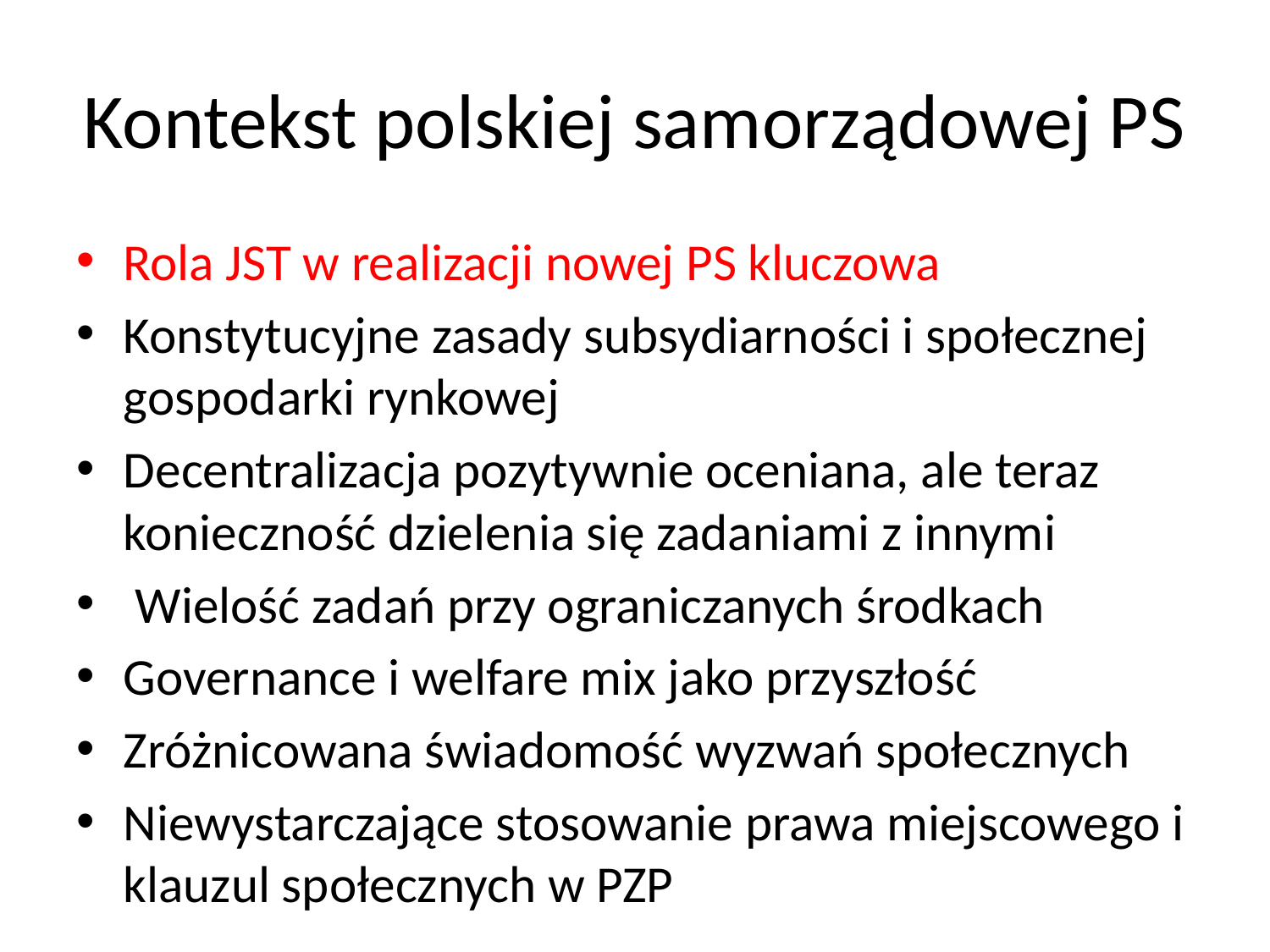

# Kontekst polskiej samorządowej PS
Rola JST w realizacji nowej PS kluczowa
Konstytucyjne zasady subsydiarności i społecznej gospodarki rynkowej
Decentralizacja pozytywnie oceniana, ale teraz konieczność dzielenia się zadaniami z innymi
 Wielość zadań przy ograniczanych środkach
Governance i welfare mix jako przyszłość
Zróżnicowana świadomość wyzwań społecznych
Niewystarczające stosowanie prawa miejscowego i klauzul społecznych w PZP